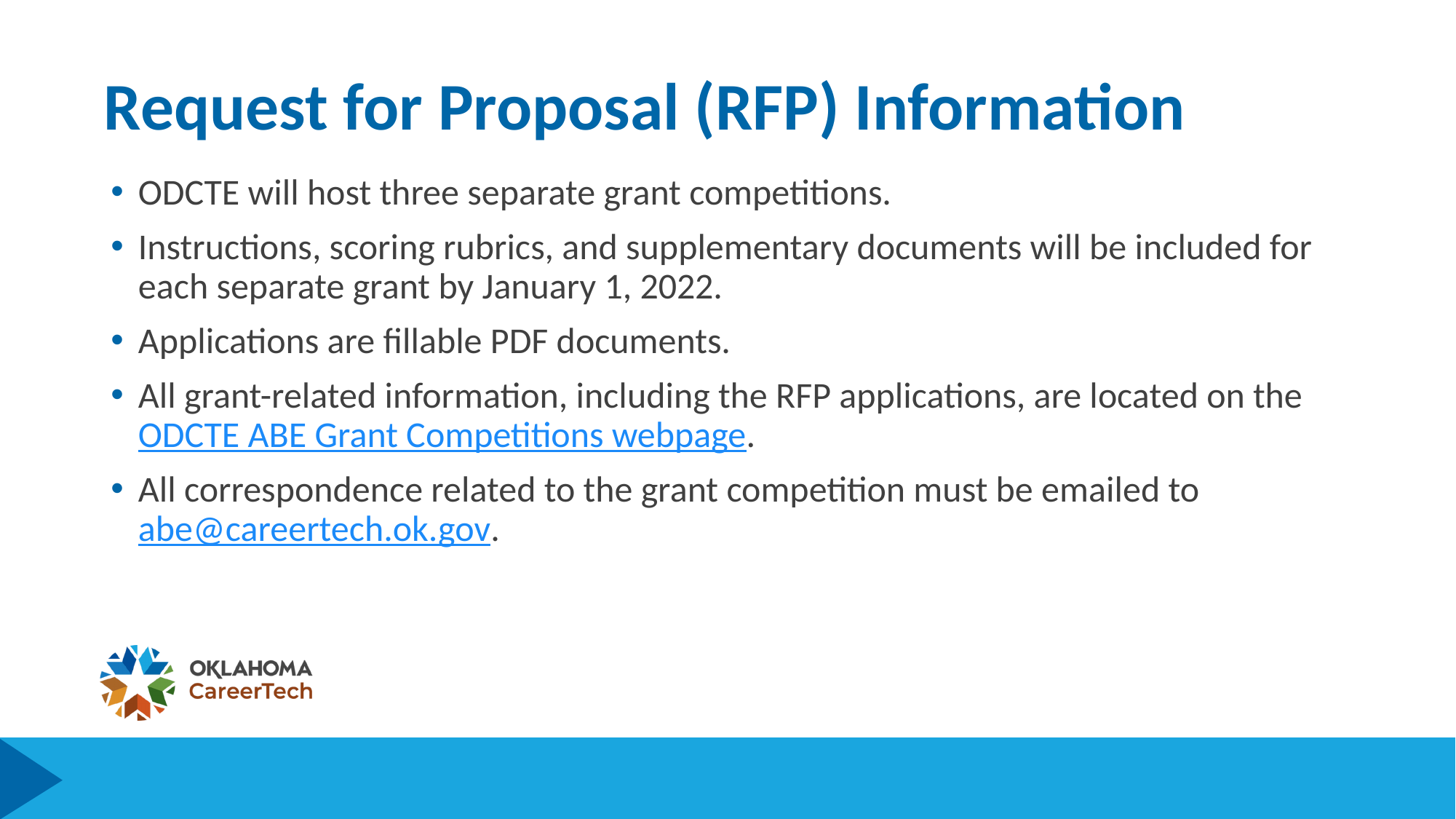

# Request for Proposal (RFP) Information
ODCTE will host three separate grant competitions.
Instructions, scoring rubrics, and supplementary documents will be included for each separate grant by January 1, 2022.
Applications are fillable PDF documents.
All grant-related information, including the RFP applications, are located on the ODCTE ABE Grant Competitions webpage.
All correspondence related to the grant competition must be emailed to abe@careertech.ok.gov.